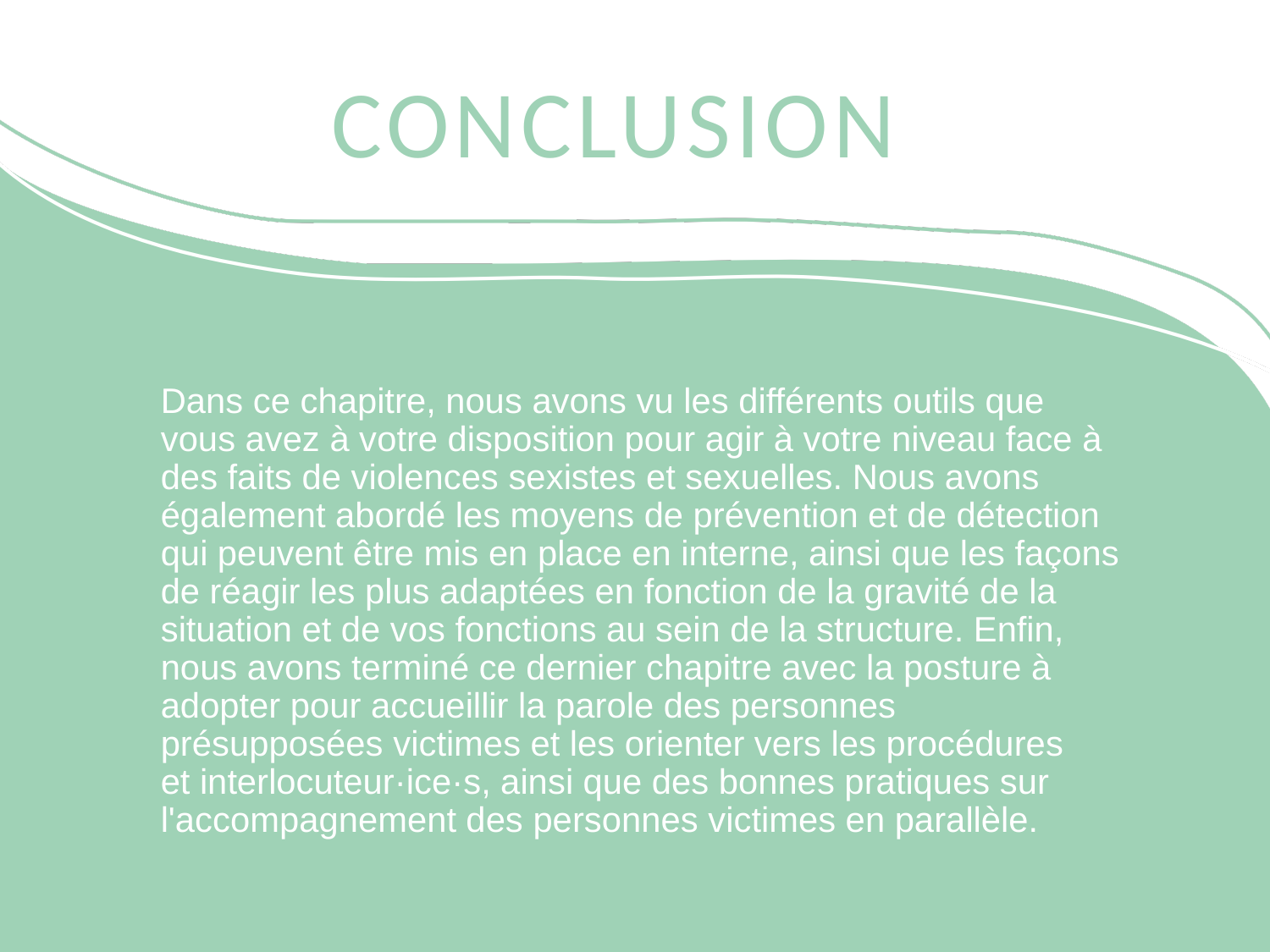

# CONCLUSION
Dans ce chapitre, nous avons vu les différents outils que vous avez à votre disposition pour agir à votre niveau face à des faits de violences sexistes et sexuelles. Nous avons également abordé les moyens de prévention et de détection qui peuvent être mis en place en interne, ainsi que les façons de réagir les plus adaptées en fonction de la gravité de la situation et de vos fonctions au sein de la structure. Enfin, nous avons terminé ce dernier chapitre avec la posture à adopter pour accueillir la parole des personnes présupposées victimes et les orienter vers les procédures et interlocuteur·ice·s, ainsi que des bonnes pratiques sur l'accompagnement des personnes victimes en parallèle.